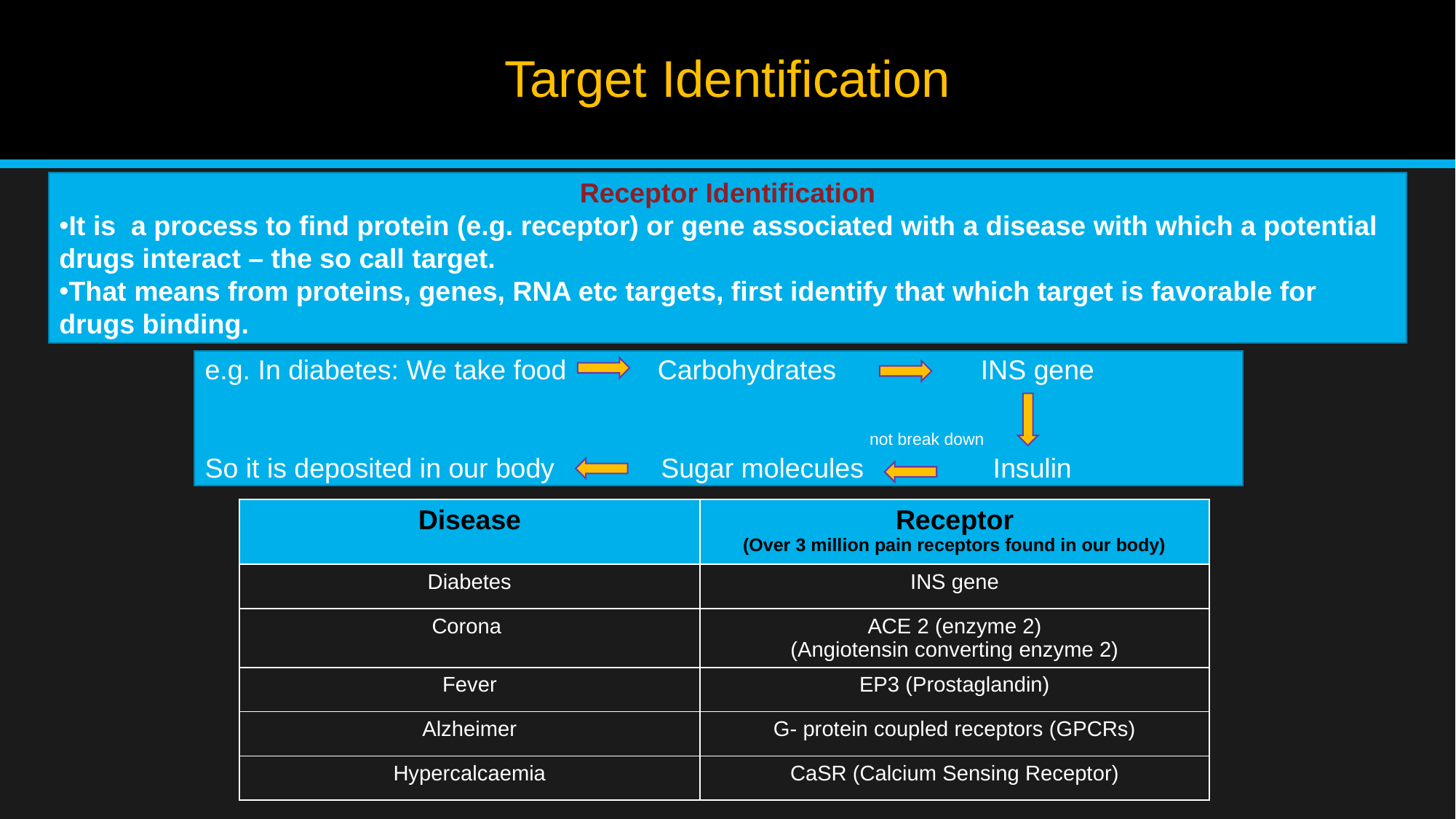

# Target Identification
Receptor Identification
It is  a process to find protein (e.g. receptor) or gene associated with a disease with which a potential drugs interact – the so call target.
That means from proteins, genes, RNA etc targets, first identify that which target is favorable for drugs binding.
e.g. In diabetes: We take food            Carbohydrates                   INS gene

                                                                                       not break down
So it is deposited in our body              Sugar molecules                 Insulin

| Disease | Receptor (Over 3 million pain receptors found in our body) |
| --- | --- |
| Diabetes | INS gene |
| Corona | ACE 2 (enzyme 2) (Angiotensin converting enzyme 2) |
| Fever | EP3 (Prostaglandin) |
| Alzheimer | G- protein coupled receptors (GPCRs) |
| Hypercalcaemia | CaSR (Calcium Sensing Receptor) |